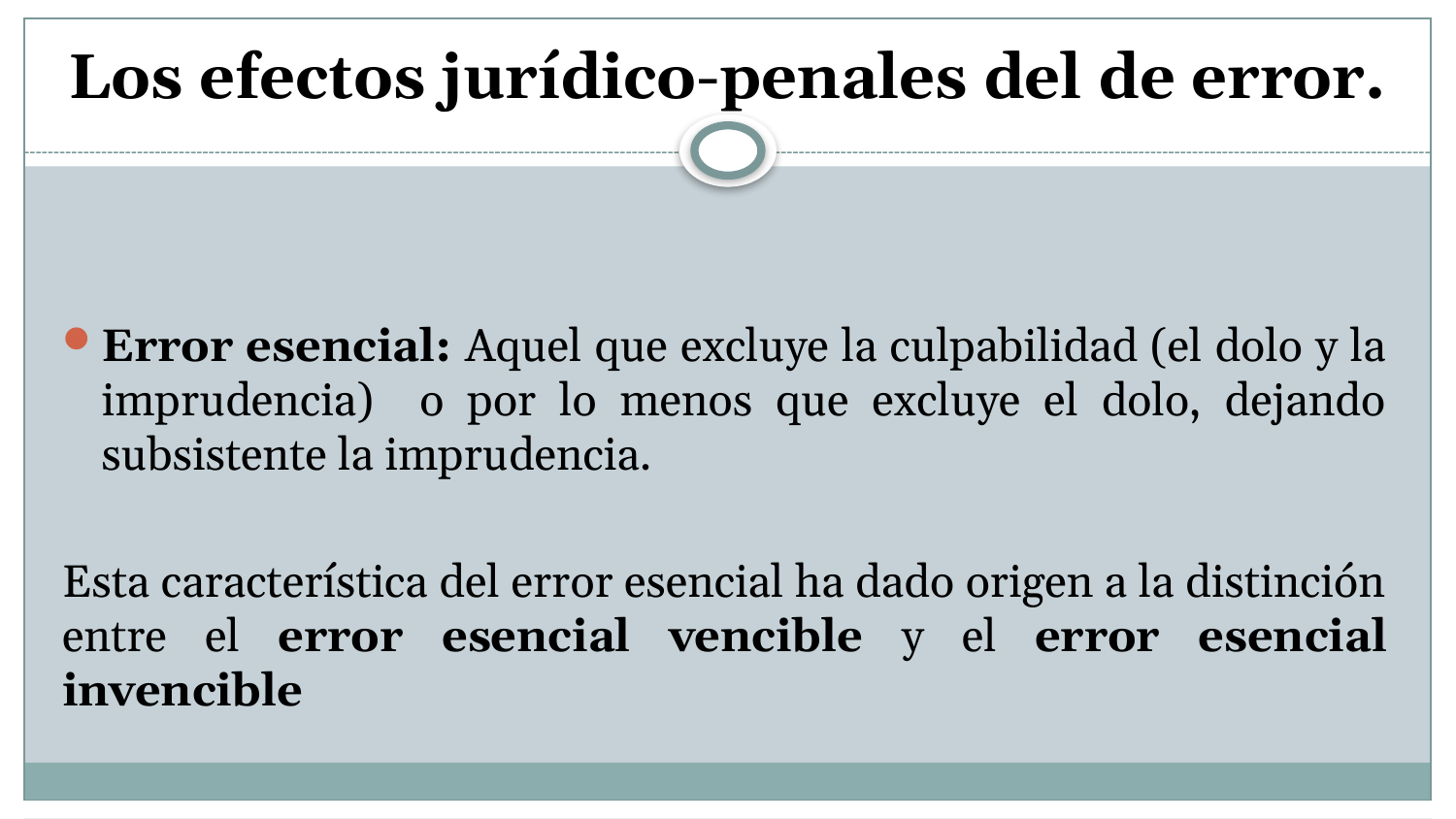

# Los efectos jurídico-penales del de error.

Error esencial: Aquel que excluye la culpabilidad (el dolo y la imprudencia)  o por lo menos que excluye el dolo, dejando subsistente la imprudencia.

Esta característica del error esencial ha dado origen a la distinción entre el error esencial vencible y el error esencial invencible